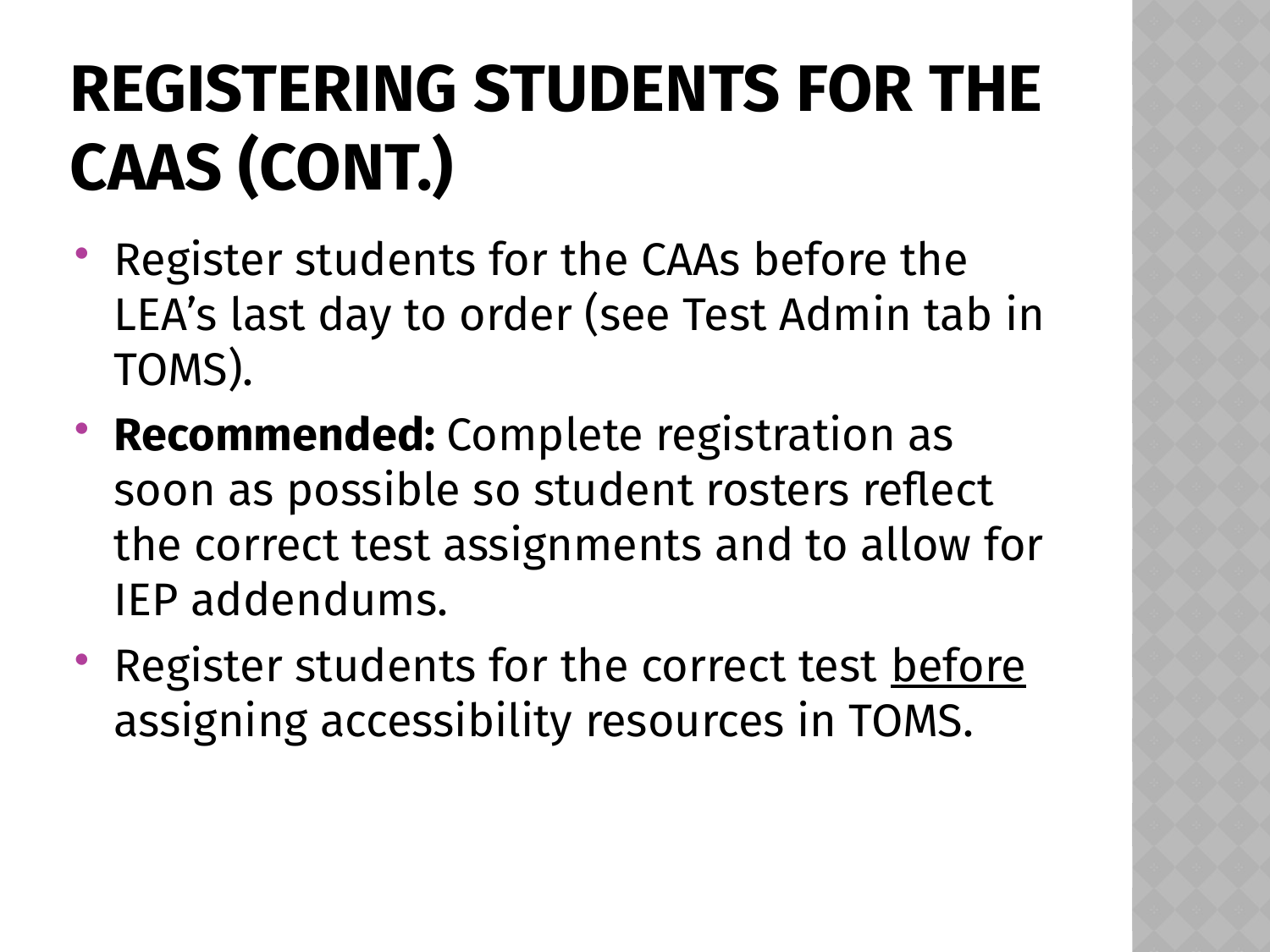

# Registering Students for the CAAs (cont.)
Register students for the CAAs before the LEA’s last day to order (see Test Admin tab in TOMS).
Recommended: Complete registration as soon as possible so student rosters reflect the correct test assignments and to allow for IEP addendums.
Register students for the correct test before assigning accessibility resources in TOMS.